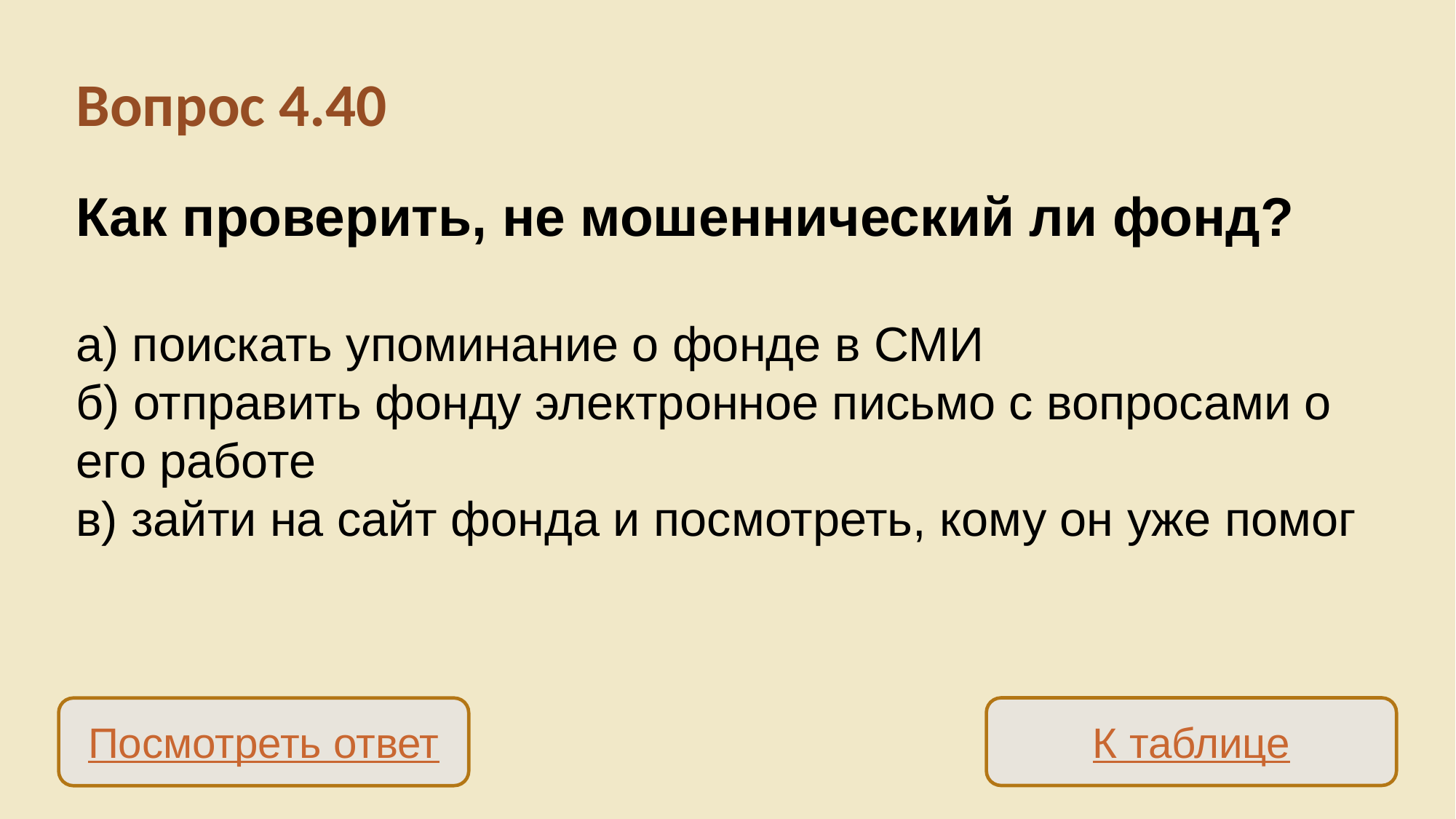

Вопрос 4.40
Как проверить, не мошеннический ли фонд?

а) поискать упоминание о фонде в СМИ
б) отправить фонду электронное письмо с вопросами о его работе
в) зайти на сайт фонда и посмотреть, кому он уже помог

К таблице

Посмотреть ответ